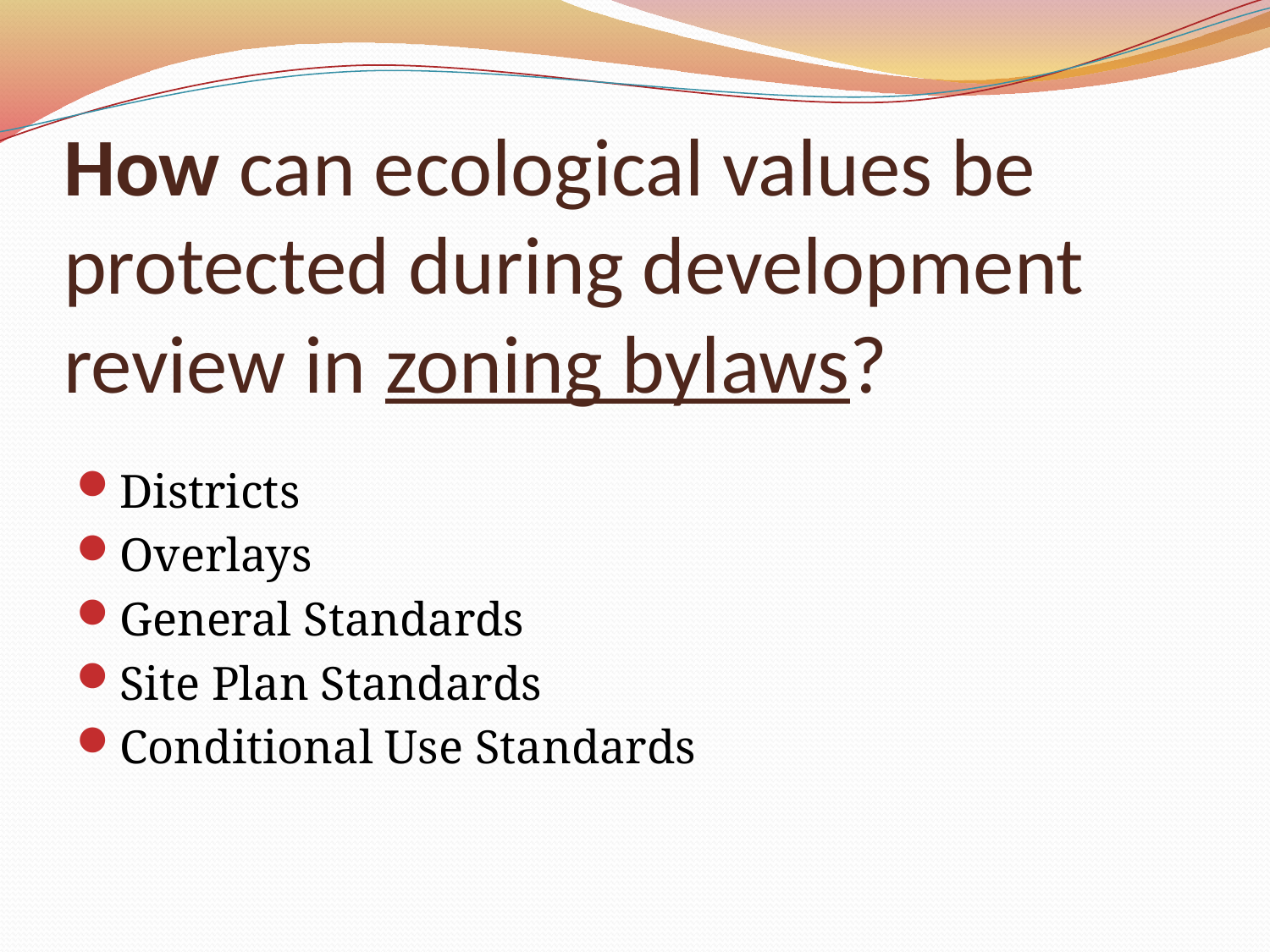

# How can ecological values be protected during development review in zoning bylaws?

Districts
Overlays
General Standards
Site Plan Standards
Conditional Use Standards